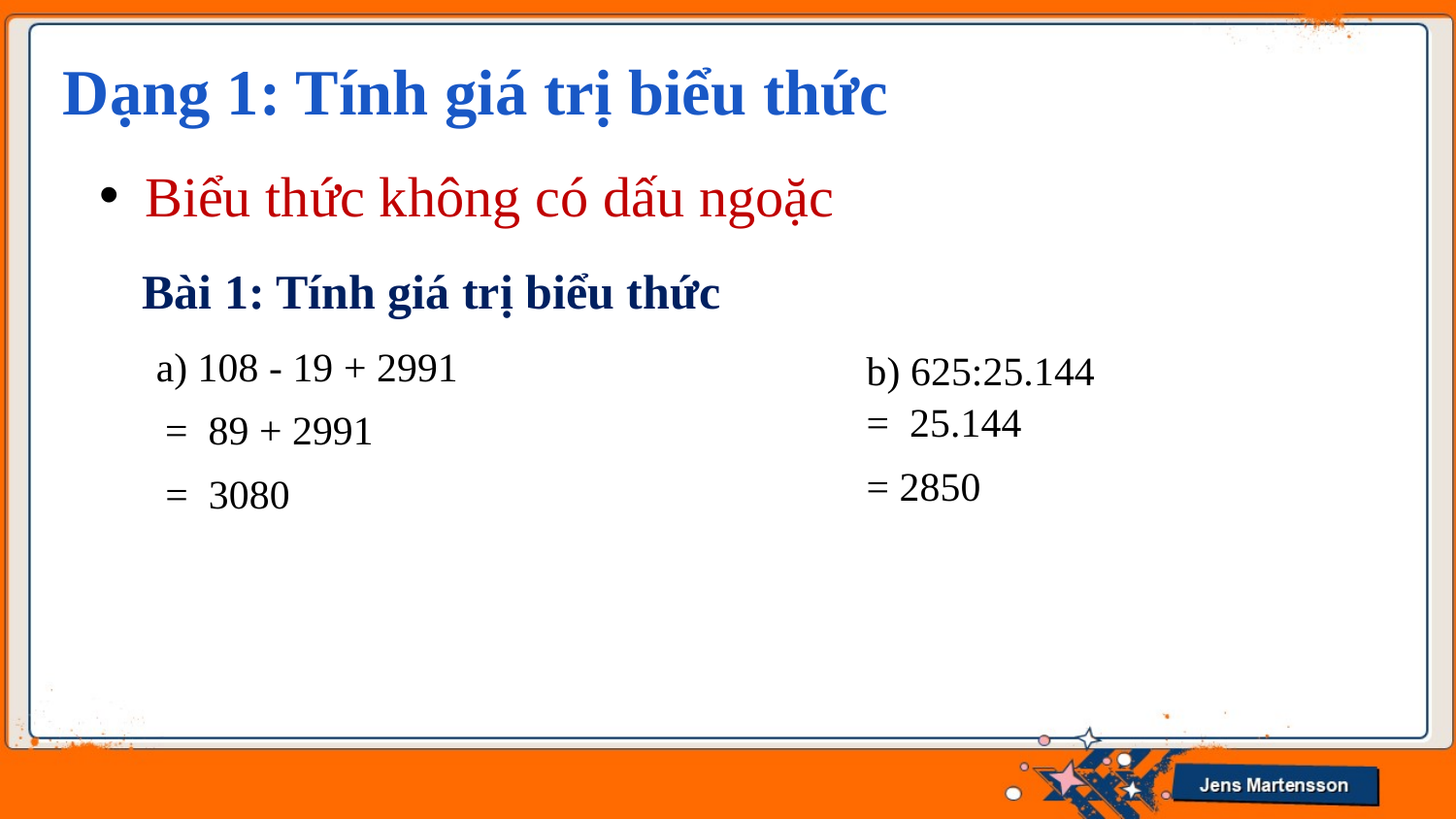

Dạng 1: Tính giá trị biểu thức
Biểu thức không có dấu ngoặc
Bài 1: Tính giá trị biểu thức
a) 108 - 19 + 2991
b) 625:25.144
=  25.144
=  89 + 2991
= 2850
=  3080